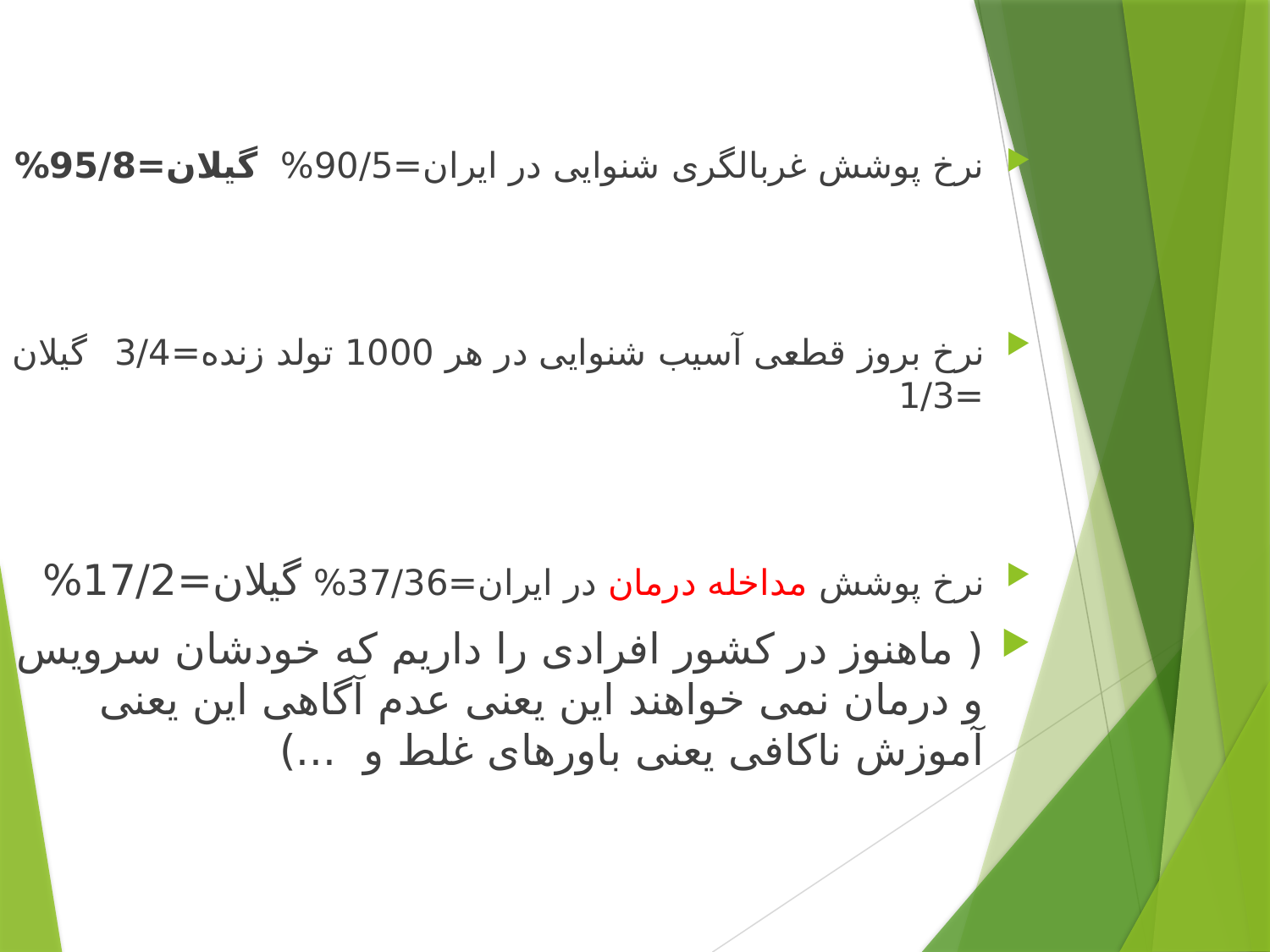

نرخ پوشش غربالگری شنوایی در ایران=90/5%  گیلان=95/8%

نرخ بروز قطعی آسیب شنوایی در هر 1000 تولد زنده=3/4  گیلان =1/3

نرخ پوشش مداخله درمان در ایران=37/36% گیلان=17/2%
( ماهنوز در کشور افرادی را داریم که خودشان سرویس و درمان نمی خواهند این یعنی عدم آگاهی این یعنی آموزش ناکافی یعنی باورهای غلط و  ...)